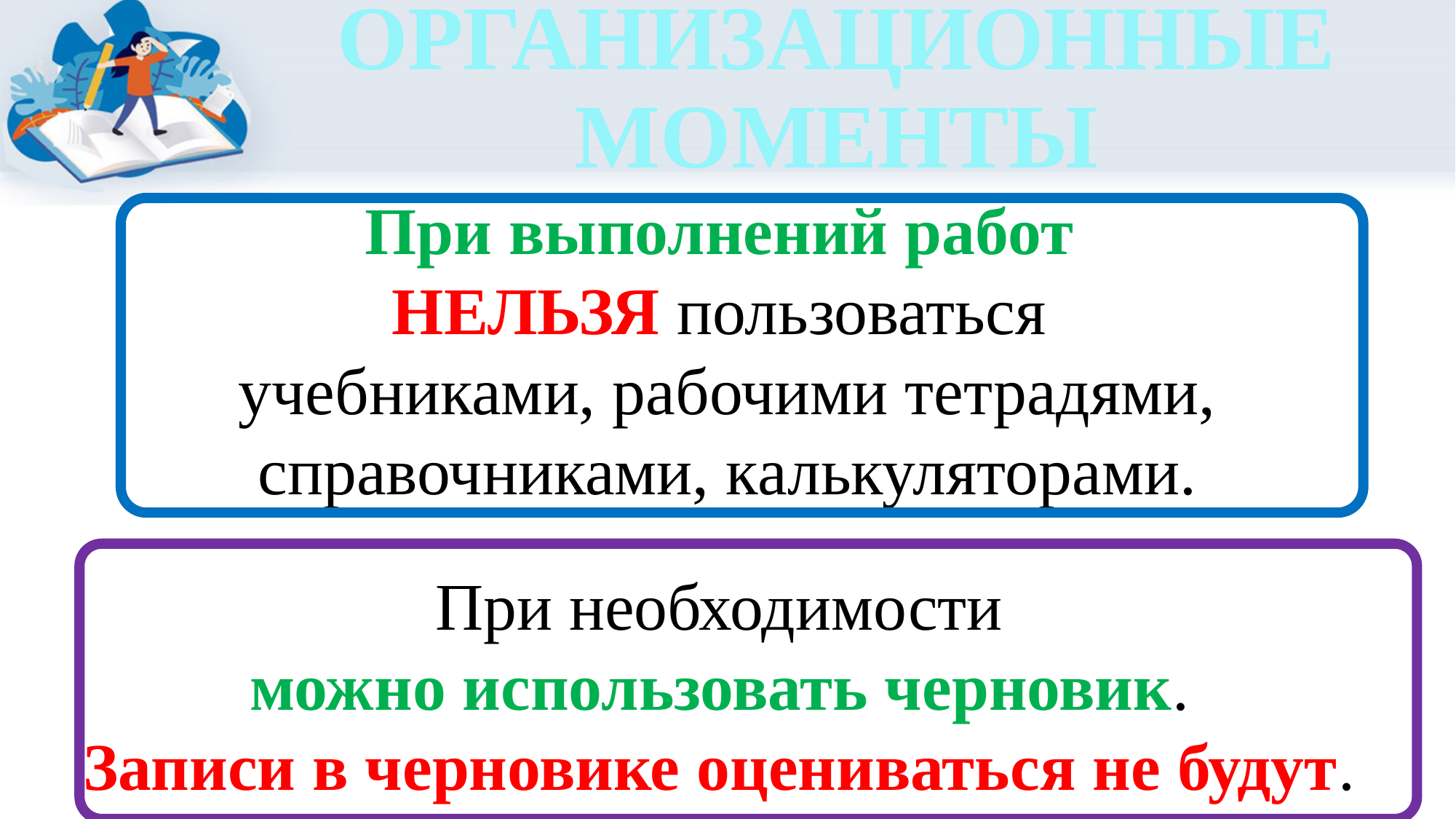

# ОРГАНИЗАЦИОННЫЕ МОМЕНТЫ
При выполнений работ
НЕЛЬЗЯ пользоваться
учебниками, рабочими тетрадями, справочниками, калькуляторами.

При необходимости
можно использовать черновик.
Записи в черновике оцениваться не будут.